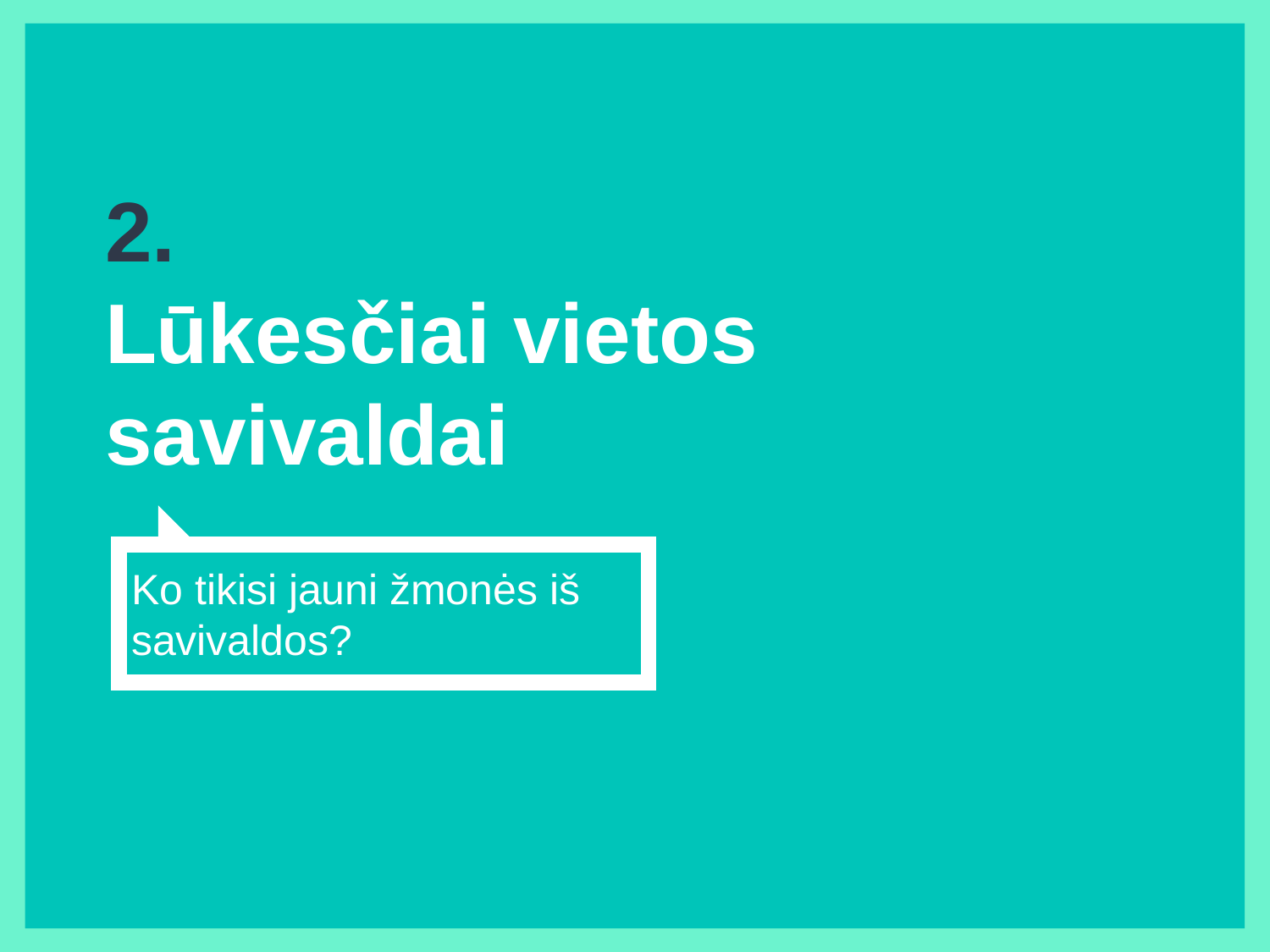

# 2.
Lūkesčiai vietos savivaldai
Ko tikisi jauni žmonės iš savivaldos?